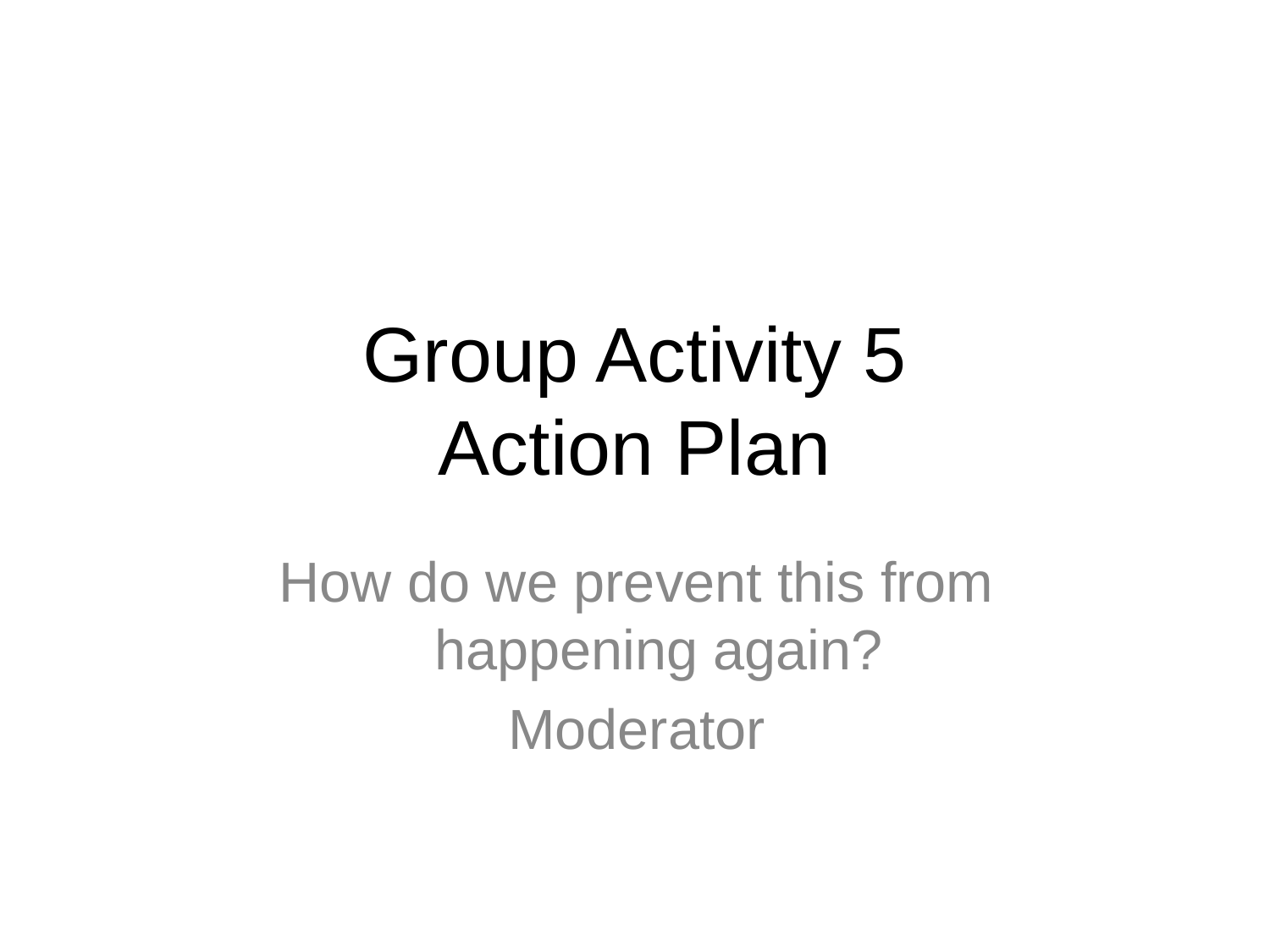

# Group Activity 5 Action Plan
How do we prevent this from happening again?
Moderator